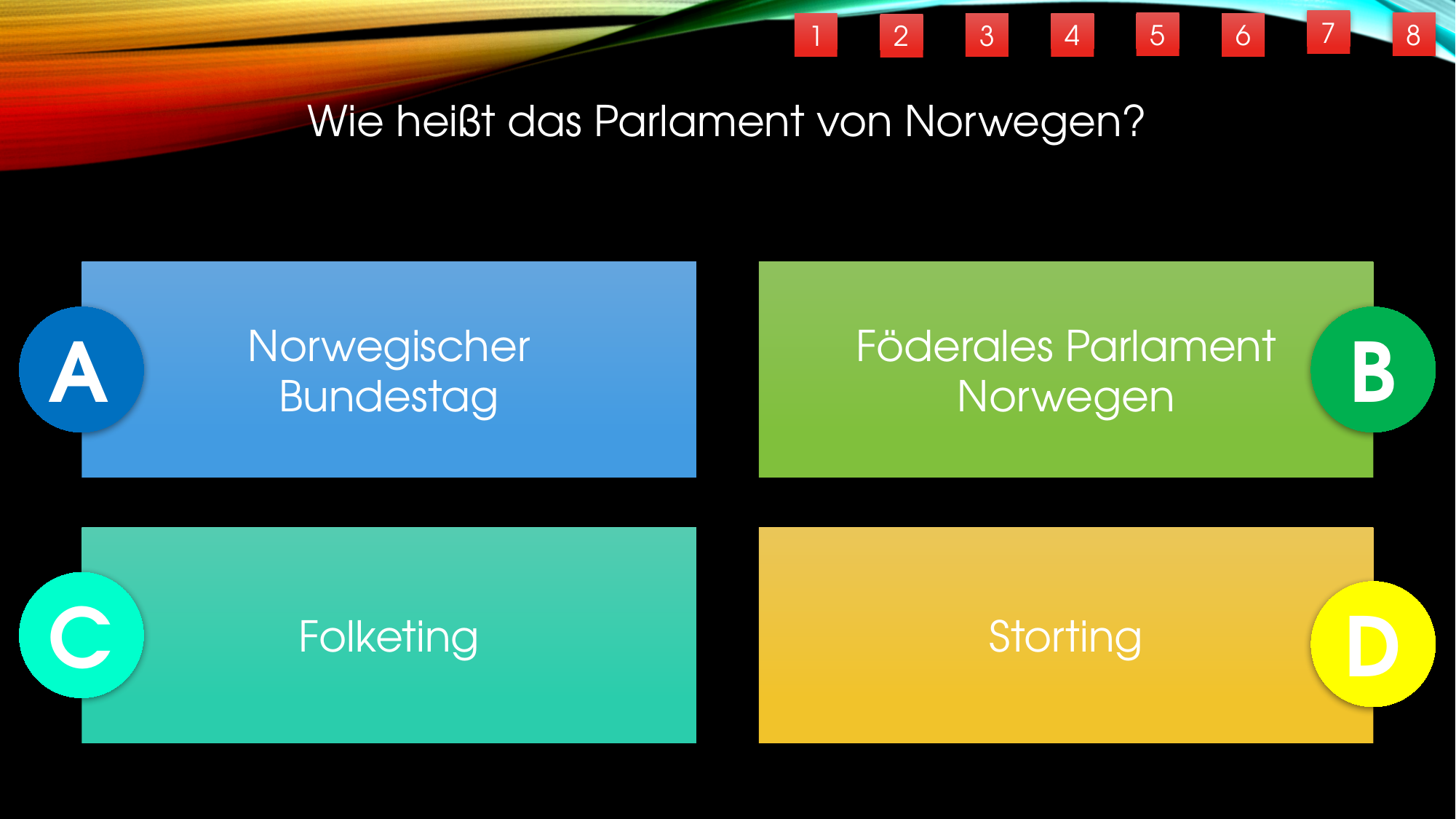

7
5
8
6
4
1
3
2
Wie heißt das Parlament von Norwegen?
Norwegischer
Bundestag
Föderales Parlament Norwegen
A
B
Folketing
Storting
C
D